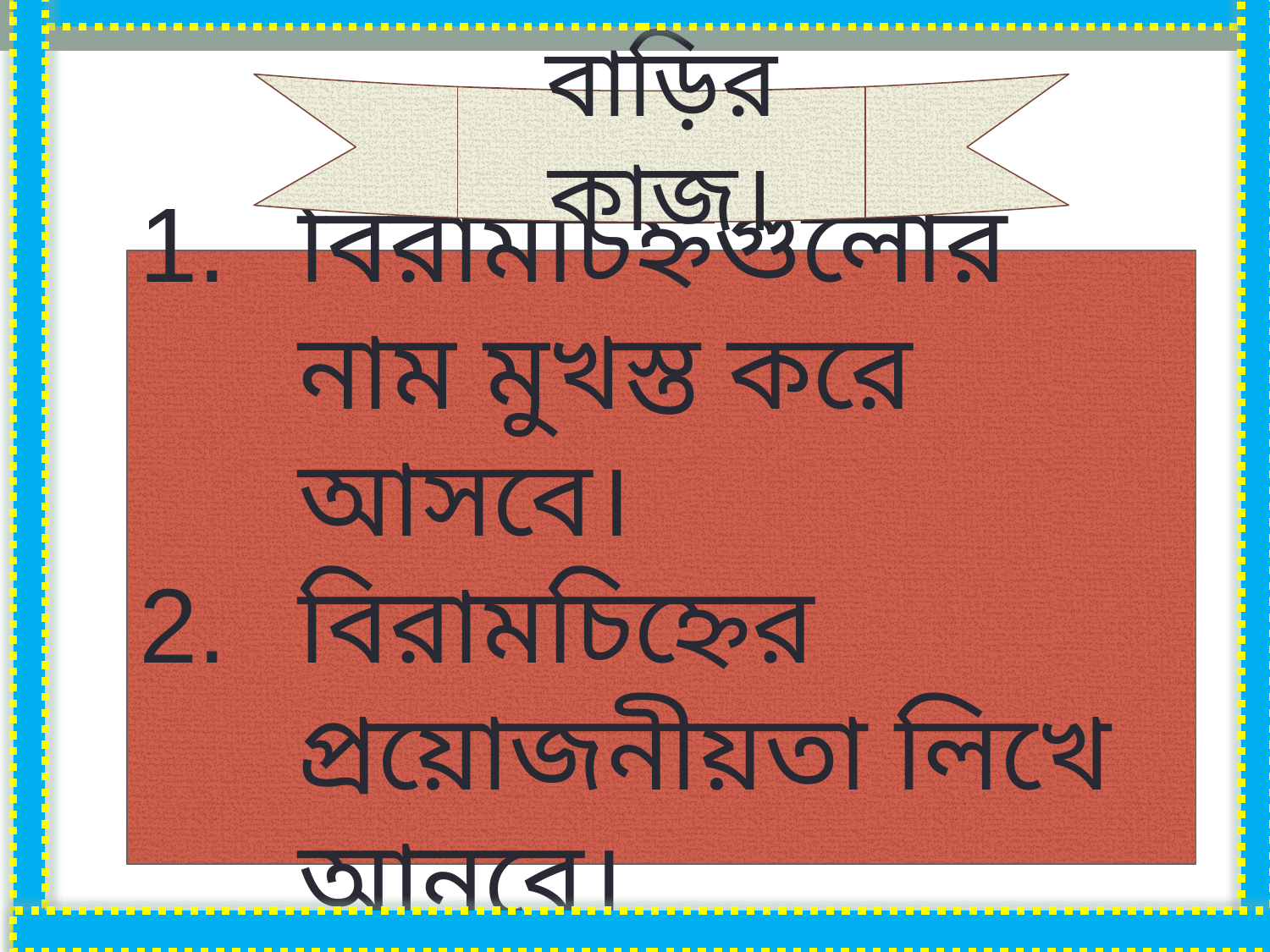

বাড়ির কাজ।

বিরামচিহ্নগুলোর নাম মুখস্ত করে আসবে।
বিরামচিহ্নের প্রয়োজনীয়তা লিখে আনবে।